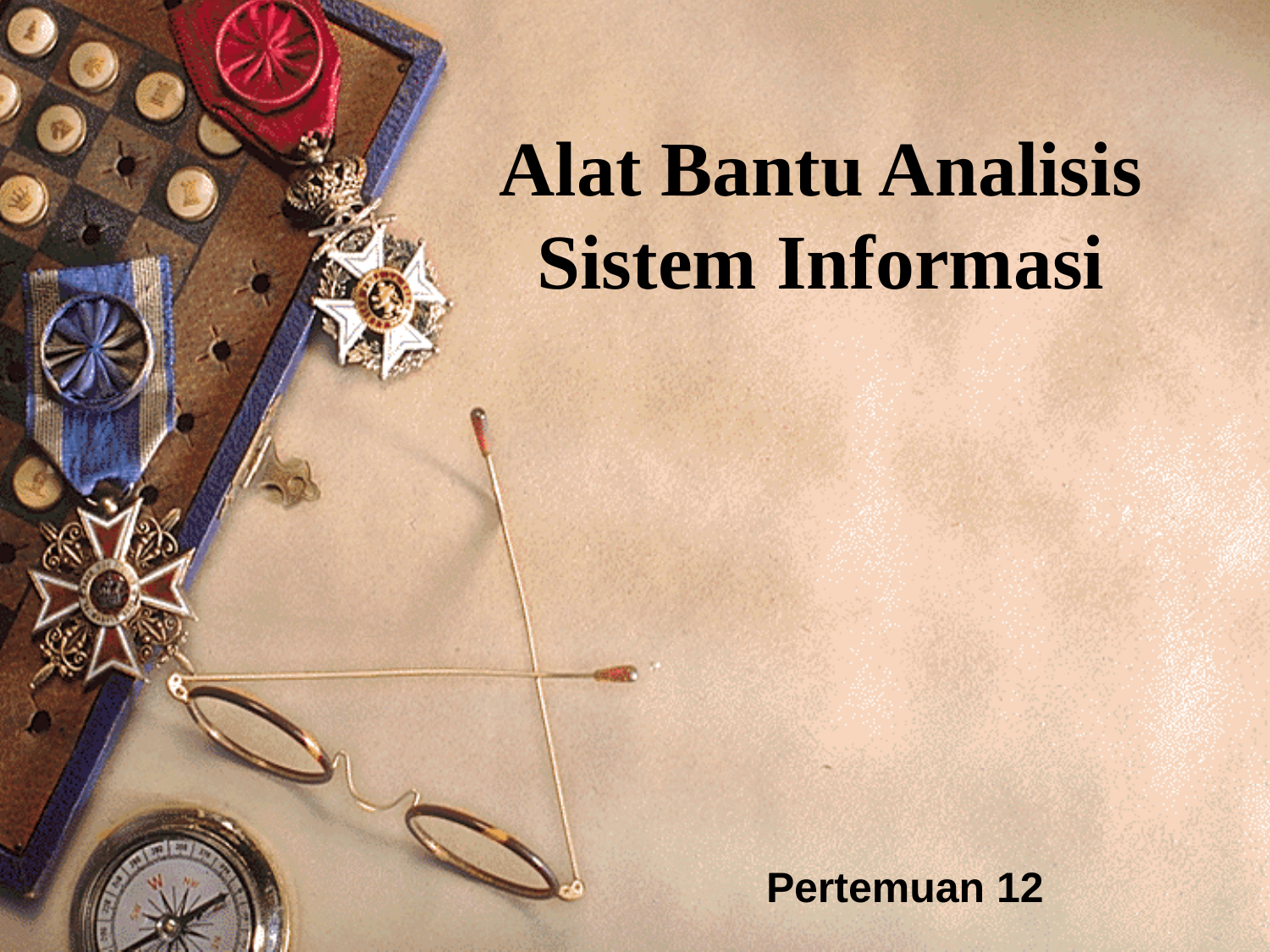

# Alat Bantu Analisis Sistem Informasi
Pertemuan 12